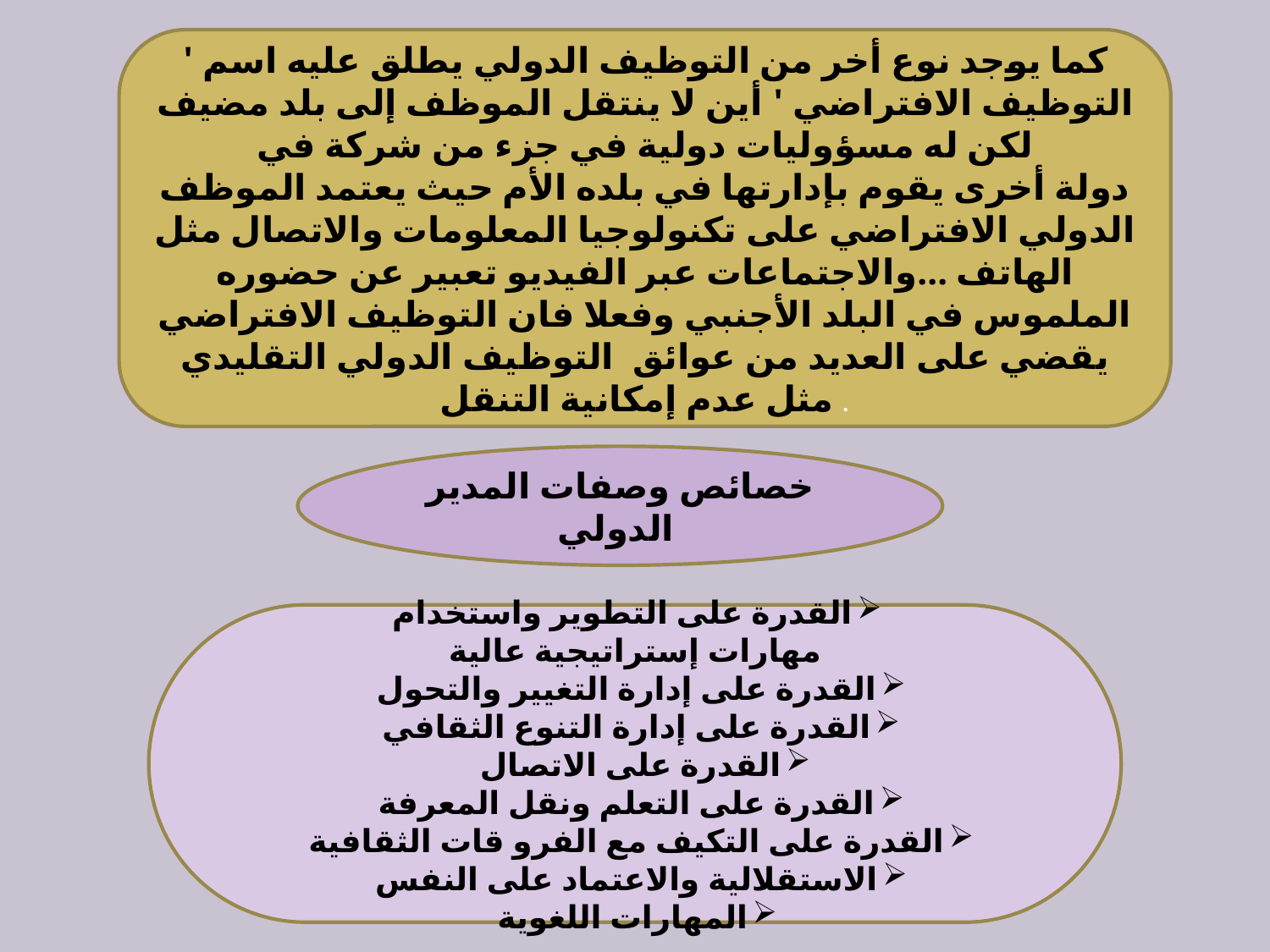

كما يوجد نوع أخر من التوظيف الدولي يطلق عليه اسم ' التوظيف الافتراضي ' أين لا ينتقل الموظف إلى بلد مضيف لكن له مسؤوليات دولية في جزء من شركة في دولة أخرى يقوم بإدارتها في بلده الأم حيث يعتمد الموظف الدولي الافتراضي على تكنولوجيا المعلومات والاتصال مثل الهاتف ...والاجتماعات عبر الفيديو تعبير عن حضوره الملموس في البلد الأجنبي وفعلا فان التوظيف الافتراضي يقضي على العديد من عوائق  التوظيف الدولي التقليدي مثل عدم إمكانية التنقل .
خصائص وصفات المدير الدولي
القدرة على التطوير واستخدام مهارات إستراتيجية عالية
القدرة على إدارة التغيير والتحول
القدرة على إدارة التنوع الثقافي
القدرة على الاتصال
القدرة على التعلم ونقل المعرفة
القدرة على التكيف مع الفرو قات الثقافية
الاستقلالية والاعتماد على النفس
المهارات اللغوية